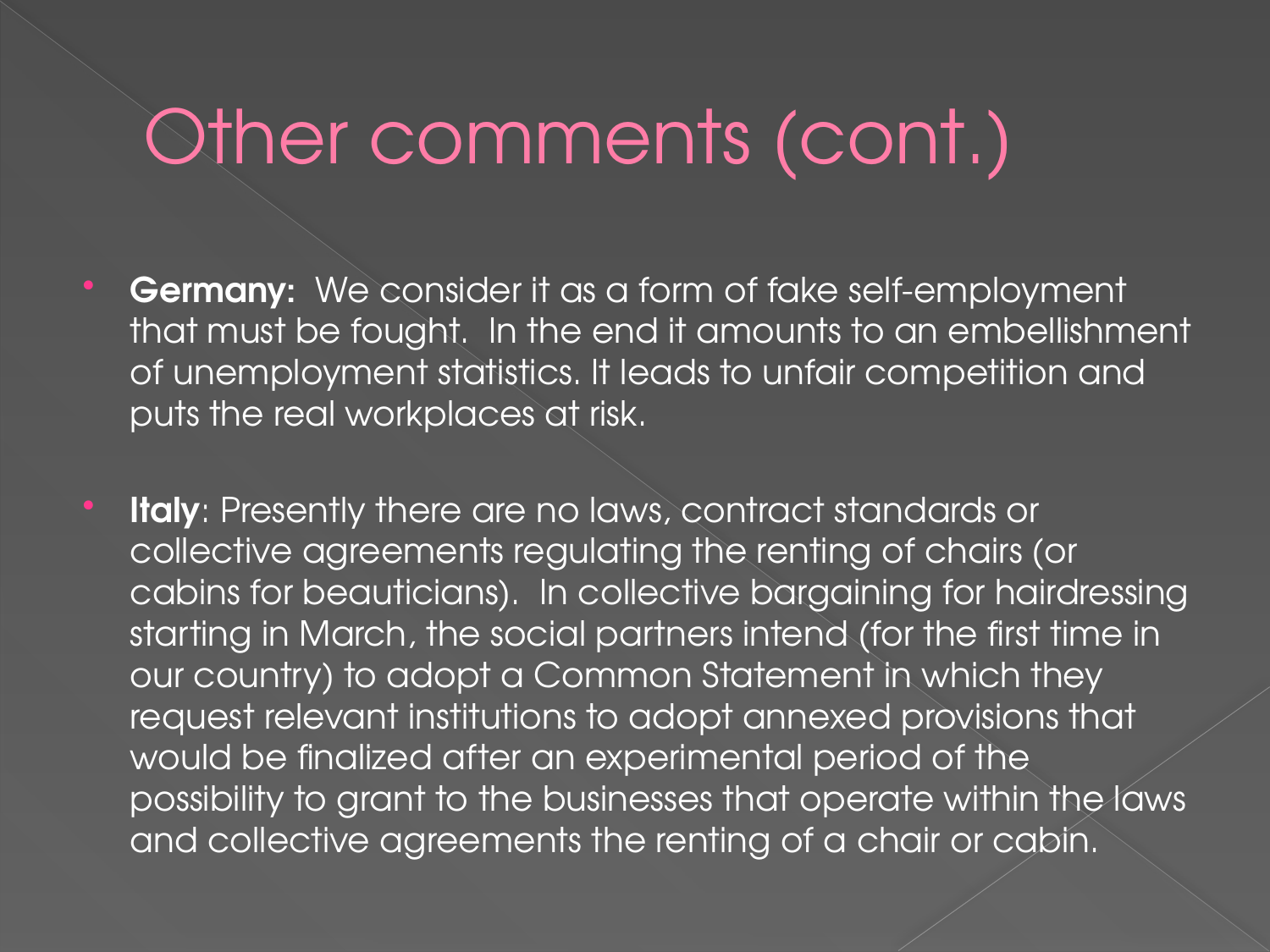

# Other comments (cont.)
Germany:  We consider it as a form of fake self-employment that must be fought.  In the end it amounts to an embellishment of unemployment statistics. It leads to unfair competition and puts the real workplaces at risk.

Italy: Presently there are no laws, contract standards or collective agreements regulating the renting of chairs (or cabins for beauticians).  In collective bargaining for hairdressing starting in March, the social partners intend (for the first time in our country) to adopt a Common Statement in which they request relevant institutions to adopt annexed provisions that would be finalized after an experimental period of the possibility to grant to the businesses that operate within the laws and collective agreements the renting of a chair or cabin.